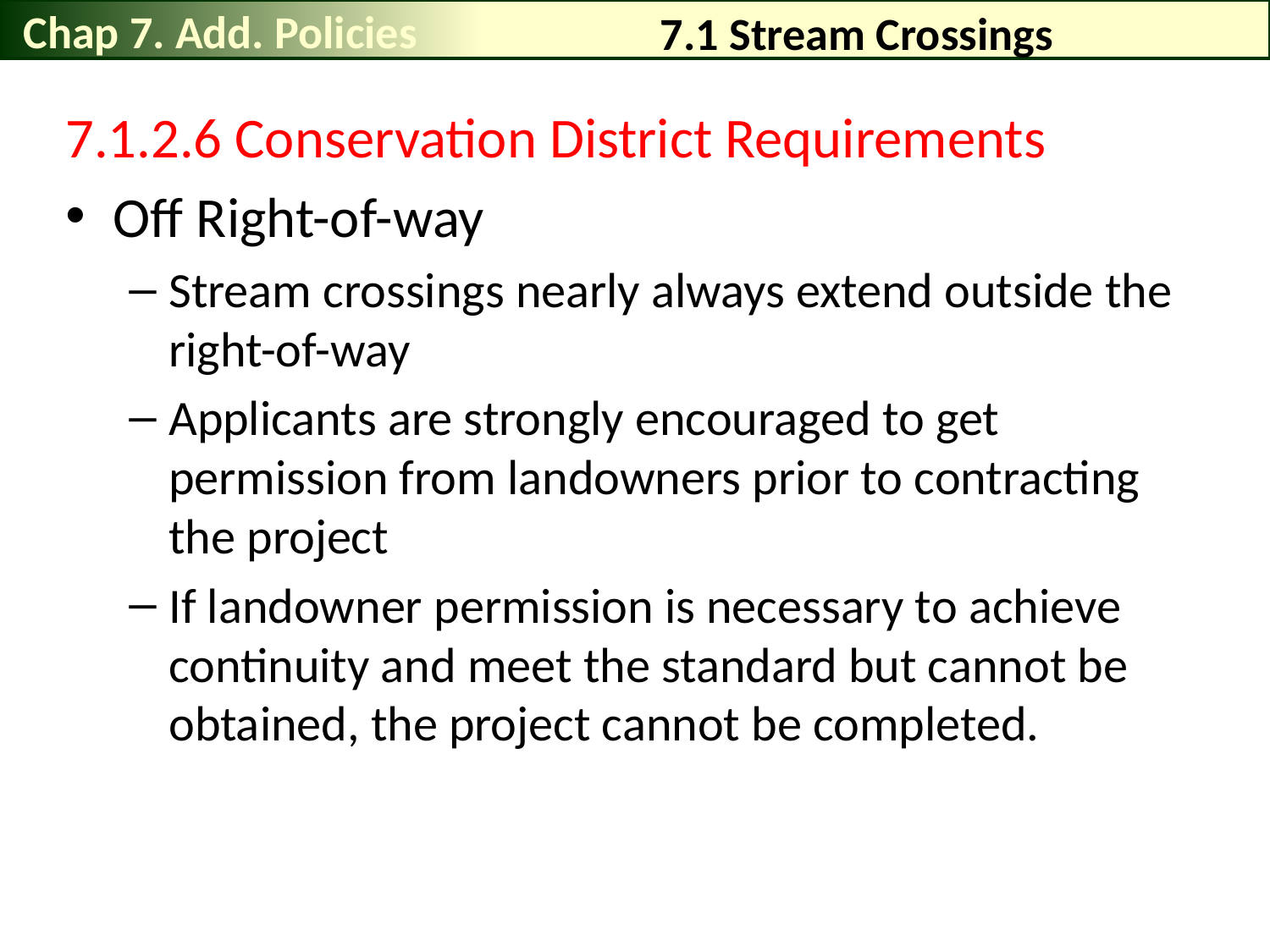

Chap 7. Add. Policies
# 7.1 Stream Crossings
7.1.2.6 Conservation District Requirements
Off Right-of-way
Stream crossings nearly always extend outside the right-of-way
Applicants are strongly encouraged to get permission from landowners prior to contracting the project
If landowner permission is necessary to achieve continuity and meet the standard but cannot be obtained, the project cannot be completed.